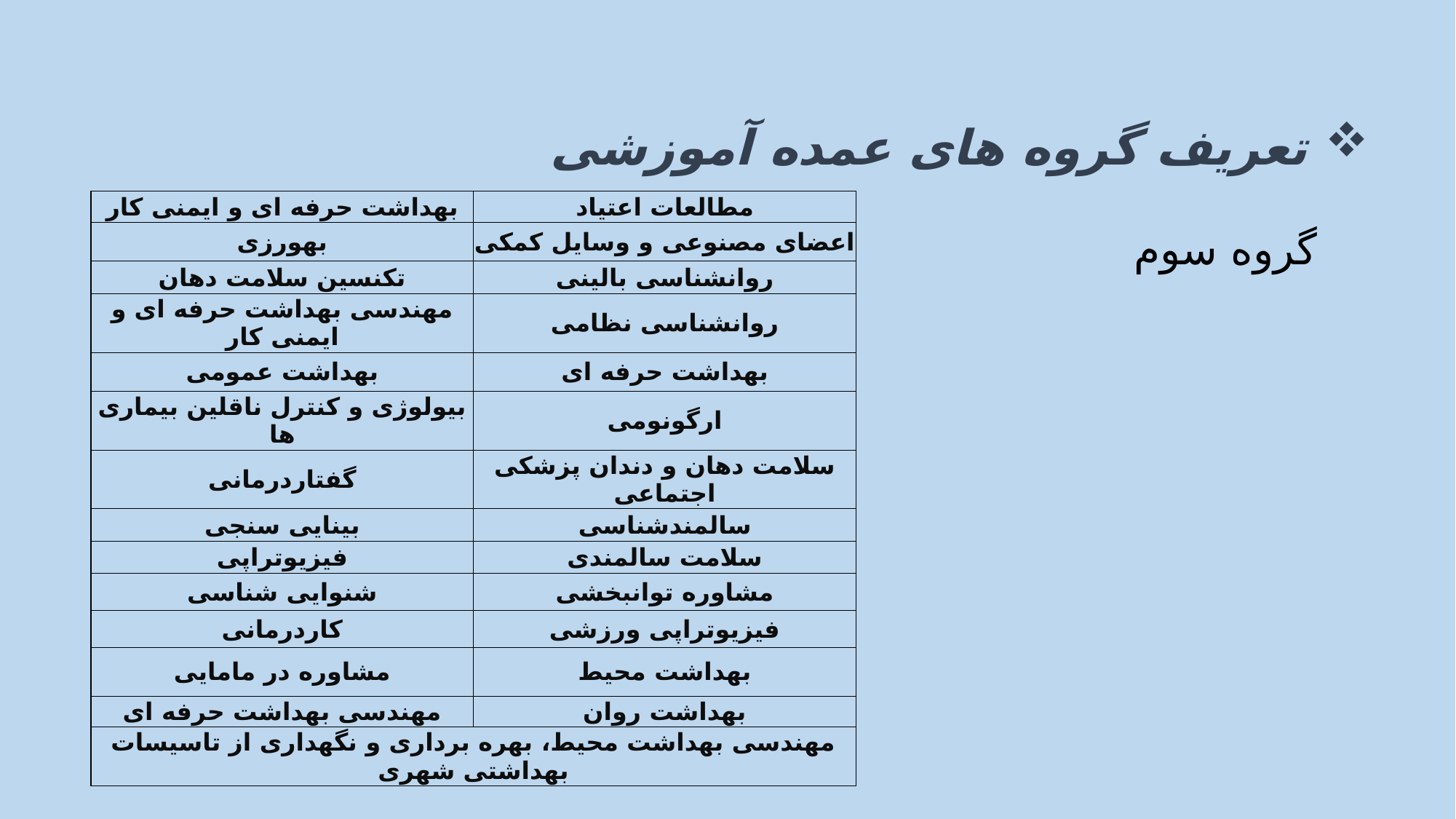

تعریف گروه های عمده آموزشی

| بهداشت حرفه ای و ایمنی کار | مطالعات اعتیاد |
| --- | --- |
| بهورزی | اعضای مصنوعی و وسایل کمکی |
| تکنسین سلامت دهان | روانشناسی بالینی |
| مهندسی بهداشت حرفه ای و ایمنی کار | روانشناسی نظامی |
| بهداشت عمومی | بهداشت حرفه ای |
| بیولوژی و کنترل ناقلین بیماری ها | ارگونومی |
| گفتاردرمانی | سلامت دهان و دندان پزشکی اجتماعی |
| بینایی سنجی | سالمندشناسی |
| فیزیوتراپی | سلامت سالمندی |
| شنوایی شناسی | مشاوره توانبخشی |
| کاردرمانی | فیزیوتراپی ورزشی |
| مشاوره در مامایی | بهداشت محیط |
| مهندسی بهداشت حرفه ای | بهداشت روان |
| مهندسی بهداشت محیط، بهره برداری و نگهداری از تاسیسات بهداشتی شهری |  |
گروه سوم